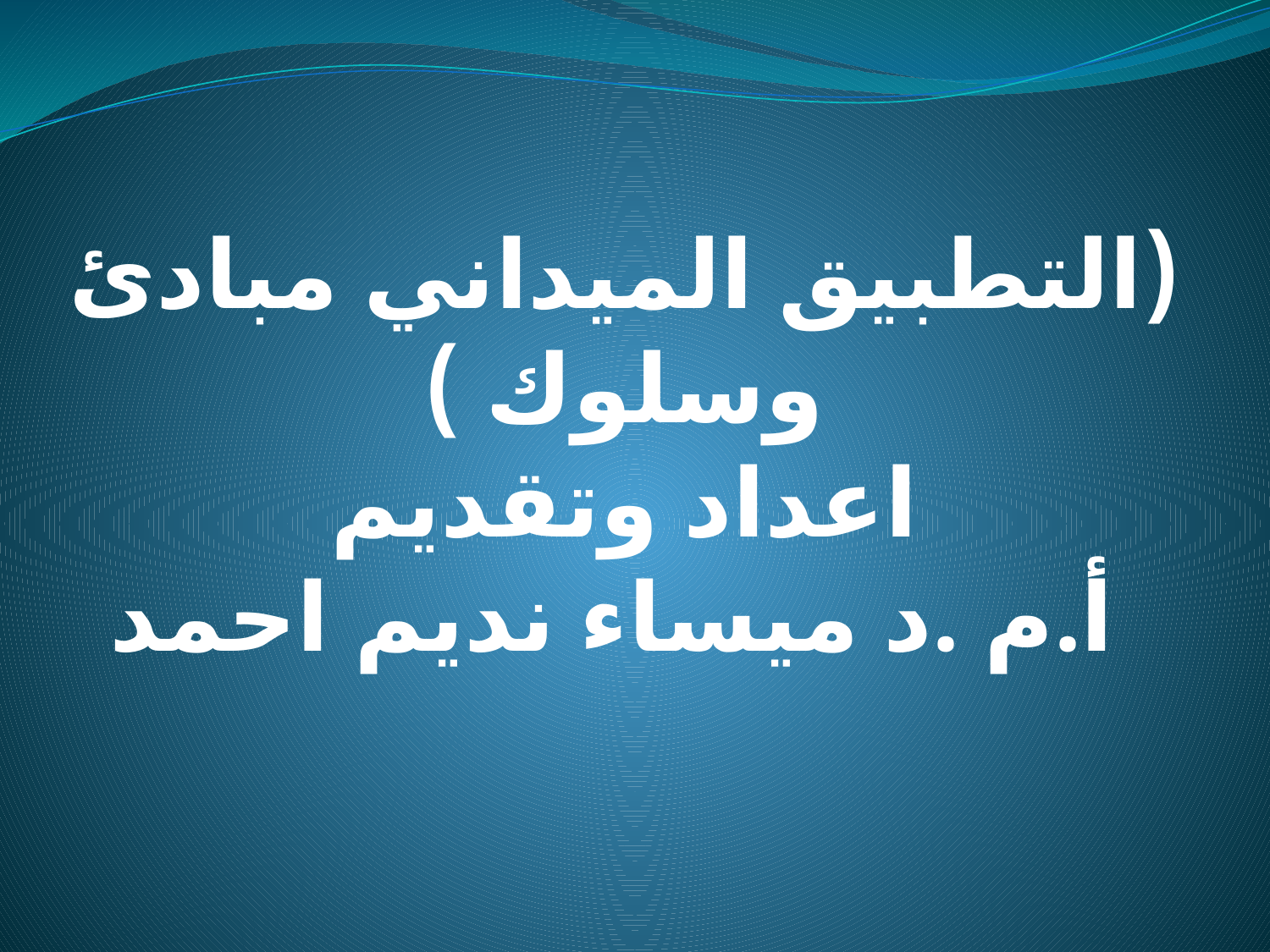

(التطبيق الميداني مبادئ وسلوك )
اعداد وتقديم
 أ.م .د ميساء نديم احمد